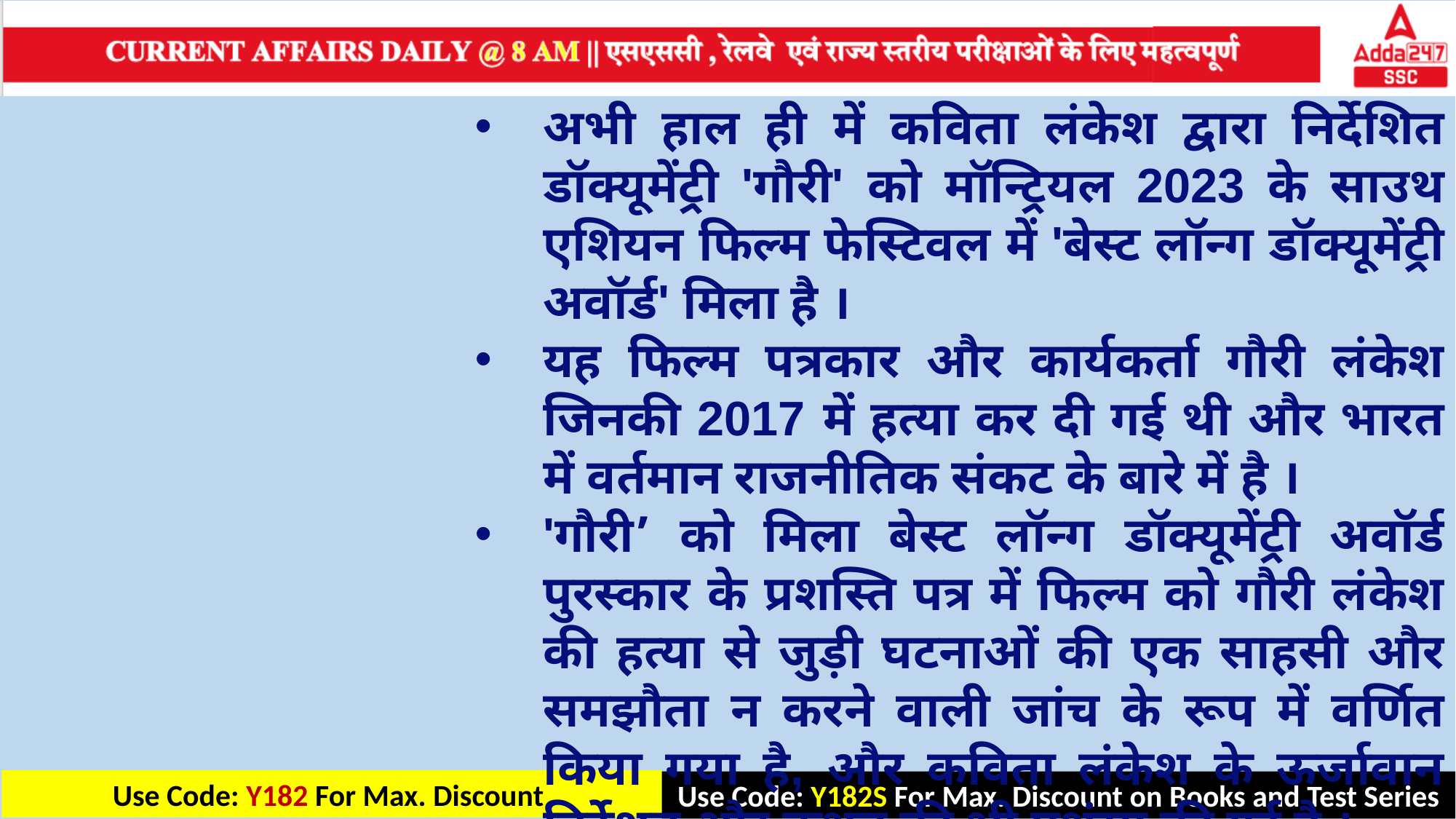

अभी हाल ही में कविता लंकेश द्वारा निर्देशित डॉक्यूमेंट्री 'गौरी' को मॉन्ट्रियल 2023 के साउथ एशियन फिल्म फेस्टिवल में 'बेस्ट लॉन्ग डॉक्यूमेंट्री अवॉर्ड' मिला है ।
यह फिल्म पत्रकार और कार्यकर्ता गौरी लंकेश जिनकी 2017 में हत्या कर दी गई थी और भारत में वर्तमान राजनीतिक संकट के बारे में है ।
'गौरी’ को मिला बेस्ट लॉन्ग डॉक्यूमेंट्री अवॉर्ड पुरस्कार के प्रशस्ति पत्र में फिल्म को गौरी लंकेश की हत्या से जुड़ी घटनाओं की एक साहसी और समझौता न करने वाली जांच के रूप में वर्णित किया गया है, और कविता लंकेश के ऊर्जावान निर्देशन और कथन की भी प्रशंसा की गई है ।